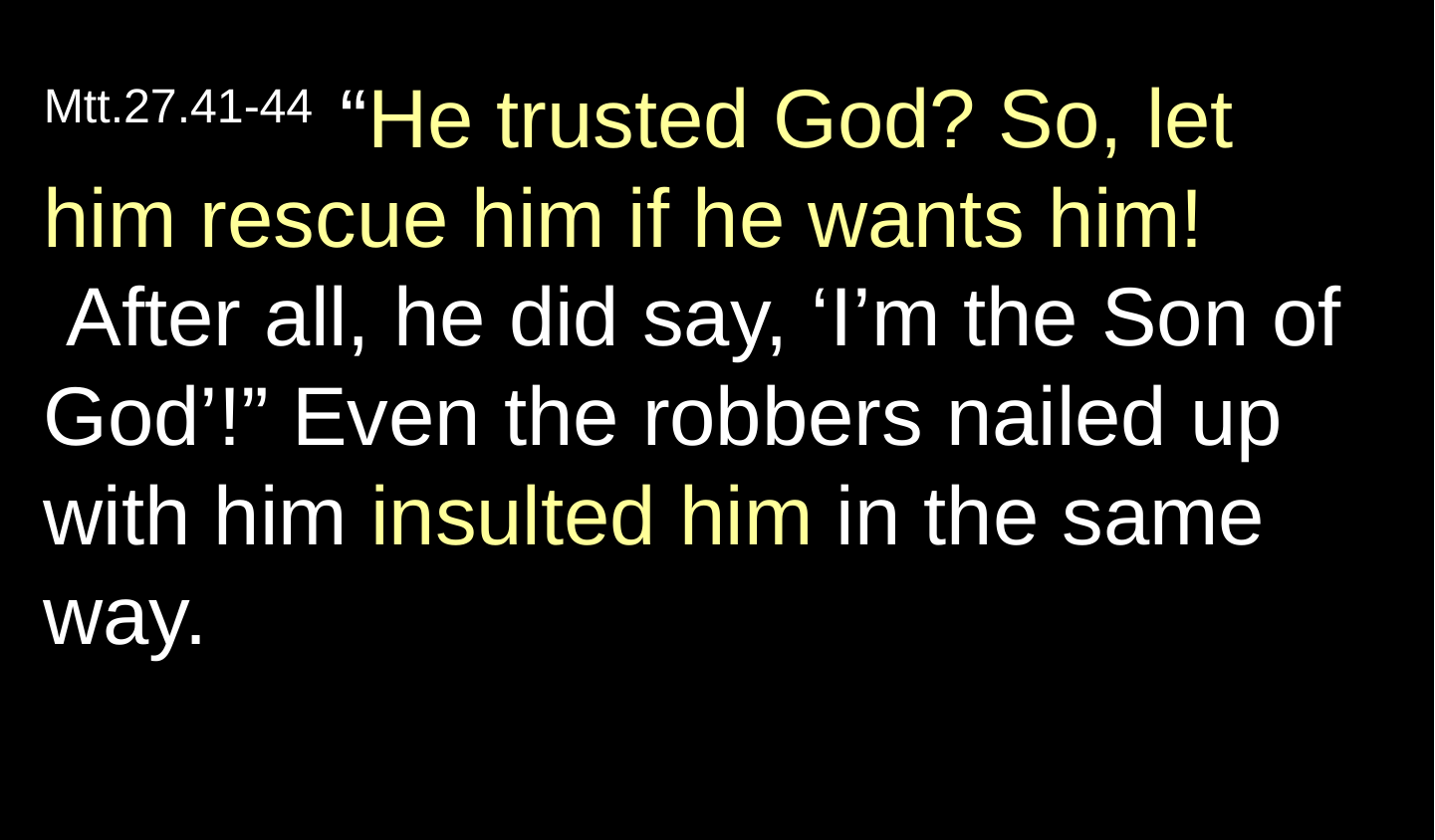

Mtt.27.41-44  “He trusted God? So, let him rescue him if he wants him!  After all, he did say, ‘I’m the Son of God’!” Even the robbers nailed up with him insulted him in the same way.